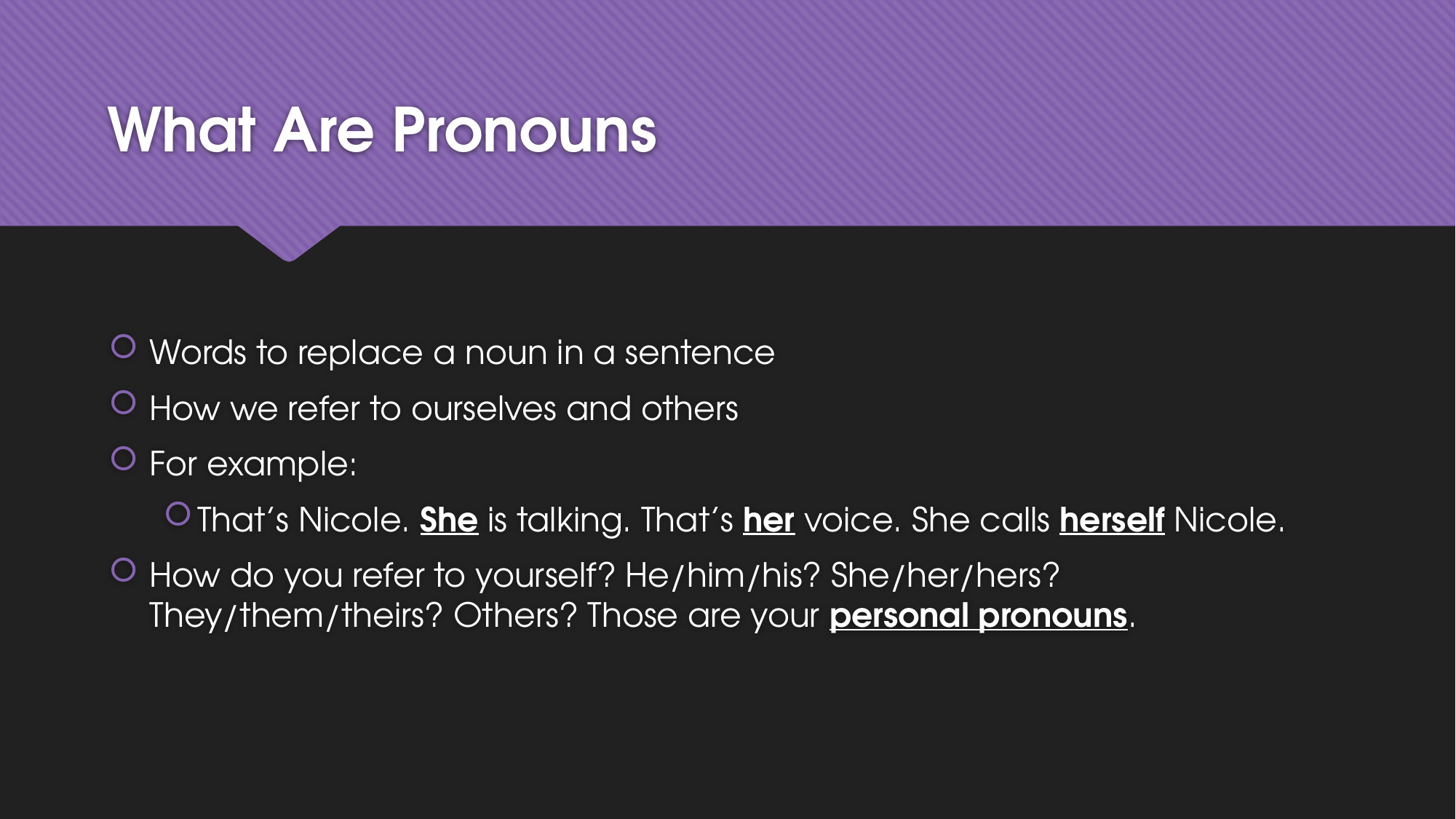

# What Are Pronouns
Words to replace a noun in a sentence
How we refer to ourselves and others
For example:
That’s Nicole. She is talking. That’s her voice. She calls herself Nicole.
How do you refer to yourself? He/him/his? She/her/hers? They/them/theirs? Others? Those are your personal pronouns.